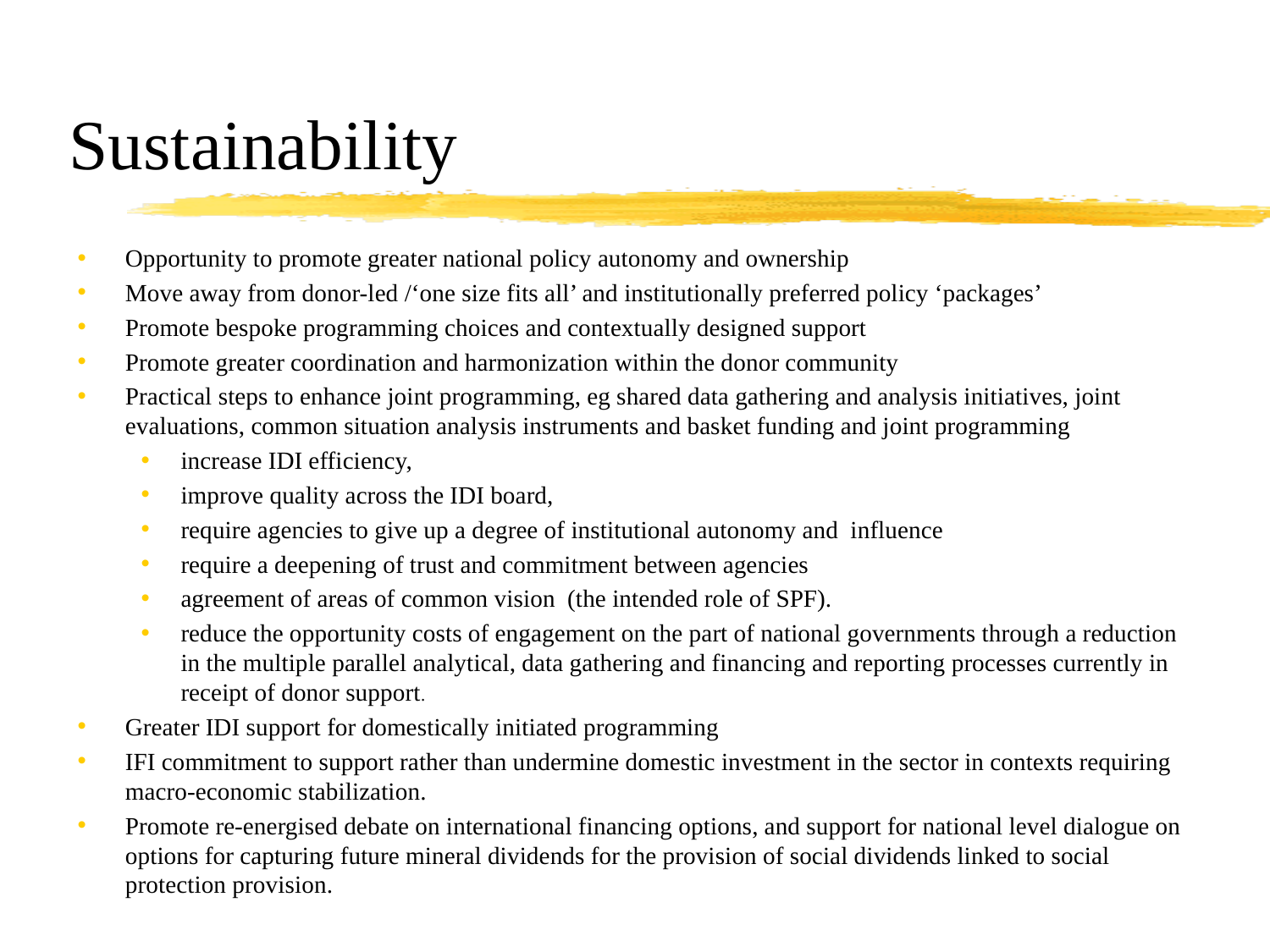

# Sustainability
Opportunity to promote greater national policy autonomy and ownership
Move away from donor-led /‘one size fits all’ and institutionally preferred policy ‘packages’
Promote bespoke programming choices and contextually designed support
Promote greater coordination and harmonization within the donor community
Practical steps to enhance joint programming, eg shared data gathering and analysis initiatives, joint evaluations, common situation analysis instruments and basket funding and joint programming
increase IDI efficiency,
improve quality across the IDI board,
require agencies to give up a degree of institutional autonomy and  influence
require a deepening of trust and commitment between agencies
agreement of areas of common vision  (the intended role of SPF).
reduce the opportunity costs of engagement on the part of national governments through a reduction in the multiple parallel analytical, data gathering and financing and reporting processes currently in receipt of donor support.
Greater IDI support for domestically initiated programming
IFI commitment to support rather than undermine domestic investment in the sector in contexts requiring macro-economic stabilization.
Promote re-energised debate on international financing options, and support for national level dialogue on options for capturing future mineral dividends for the provision of social dividends linked to social protection provision.